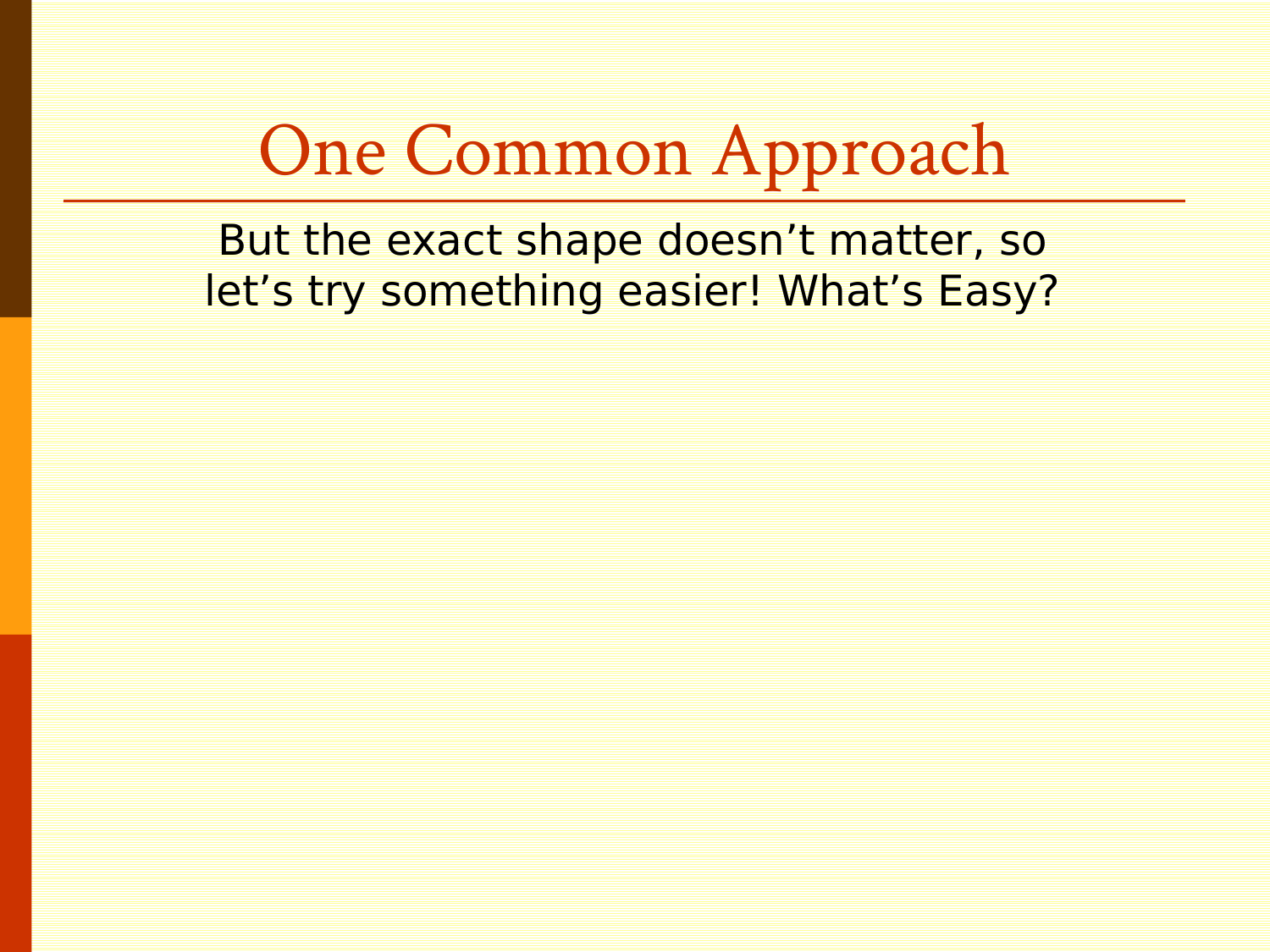

# One Common Approach
But the exact shape doesn’t matter, so let’s try something easier! What’s Easy?